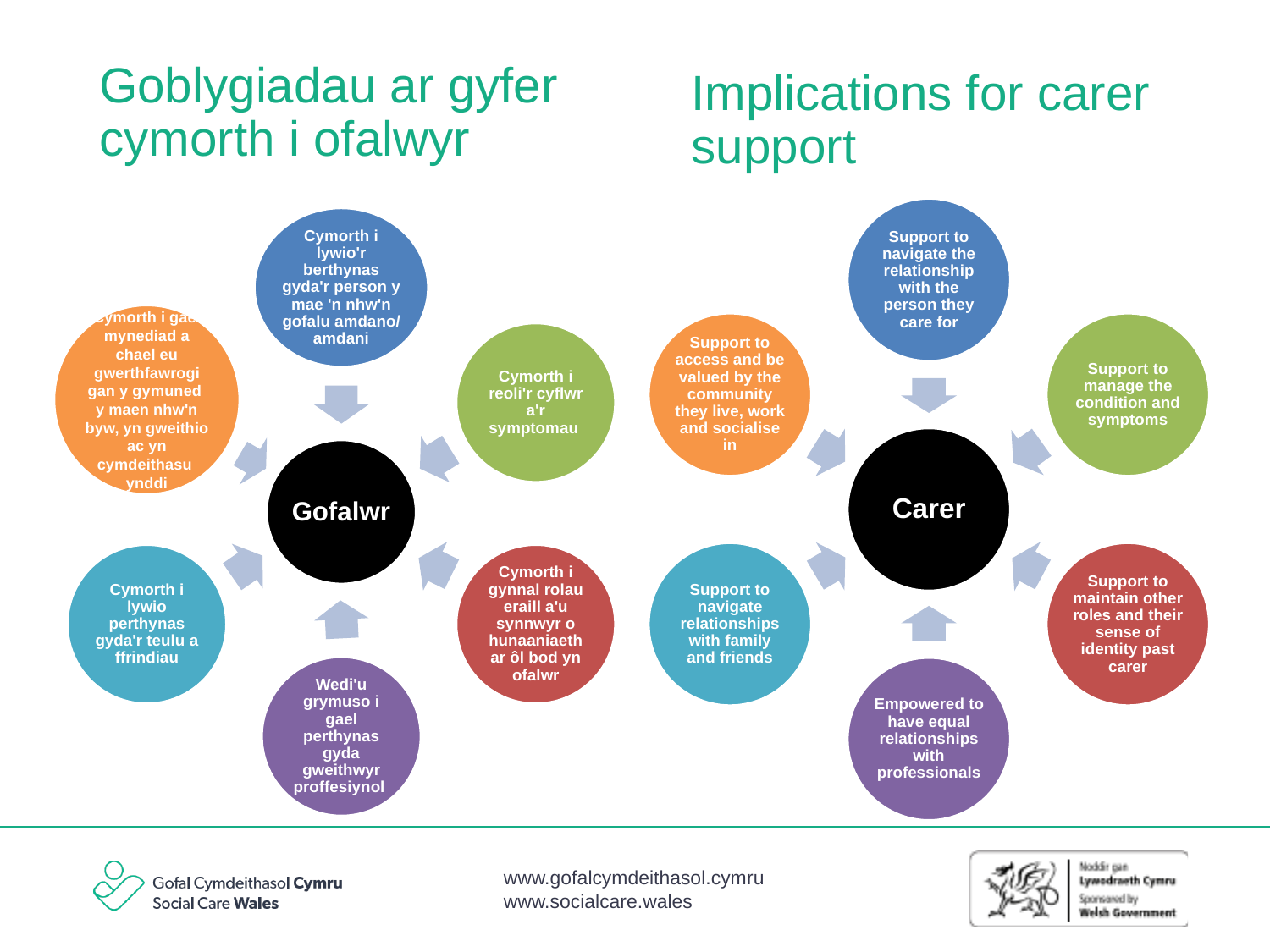

# Goblygiadau ar gyfer cymorth i ofalwyr
Implications for carer support
Gofalwr

Cymorth i lywio'r berthynas gyda'r person y mae 'n nhw'n gofalu amdano/
amdani

Cymorth i reoli'r cyflwr a'r symptomau

Cymorth i gynnal rolau eraill a'u synnwyr o hunaaniaeth ar ôl bod yn ofalwr

Wedi'u grymuso i gael perthynas gyda gweithwyr proffesiynol

Cymorth i lywio perthynas gyda'r teulu a ffrindiau

Cymorth i gael mynediad a chael eu gwerthfawrogi gan y gymuned  y maen nhw'n byw, yn gweithio ac yn cymdeithasu  ynddi
Carer

Support to navigate the relationship with the person they care for

Support to manage the condition and symptoms

Support to maintain other roles and their sense of identity past carer

Empowered to have equal relationships with professionals

Support to navigate relationships with family and friends

Support to access and be valued by the community they live, work and socialise in